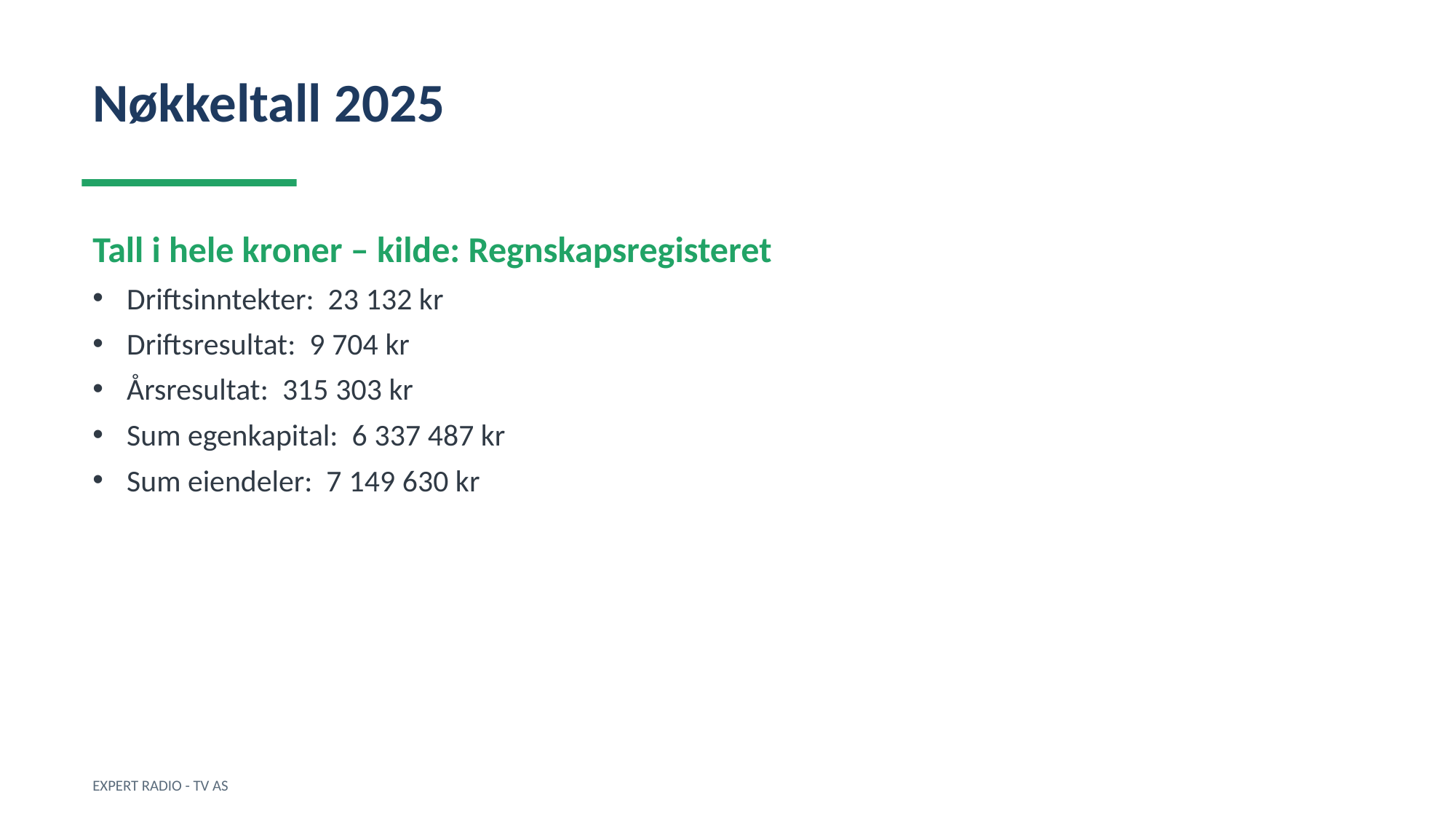

Nøkkeltall 2025

Tall i hele kroner – kilde: Regnskapsregisteret
Driftsinntekter:  23 132 kr
Driftsresultat:  9 704 kr
Årsresultat:  315 303 kr
Sum egenkapital:  6 337 487 kr
Sum eiendeler:  7 149 630 kr
EXPERT RADIO - TV AS